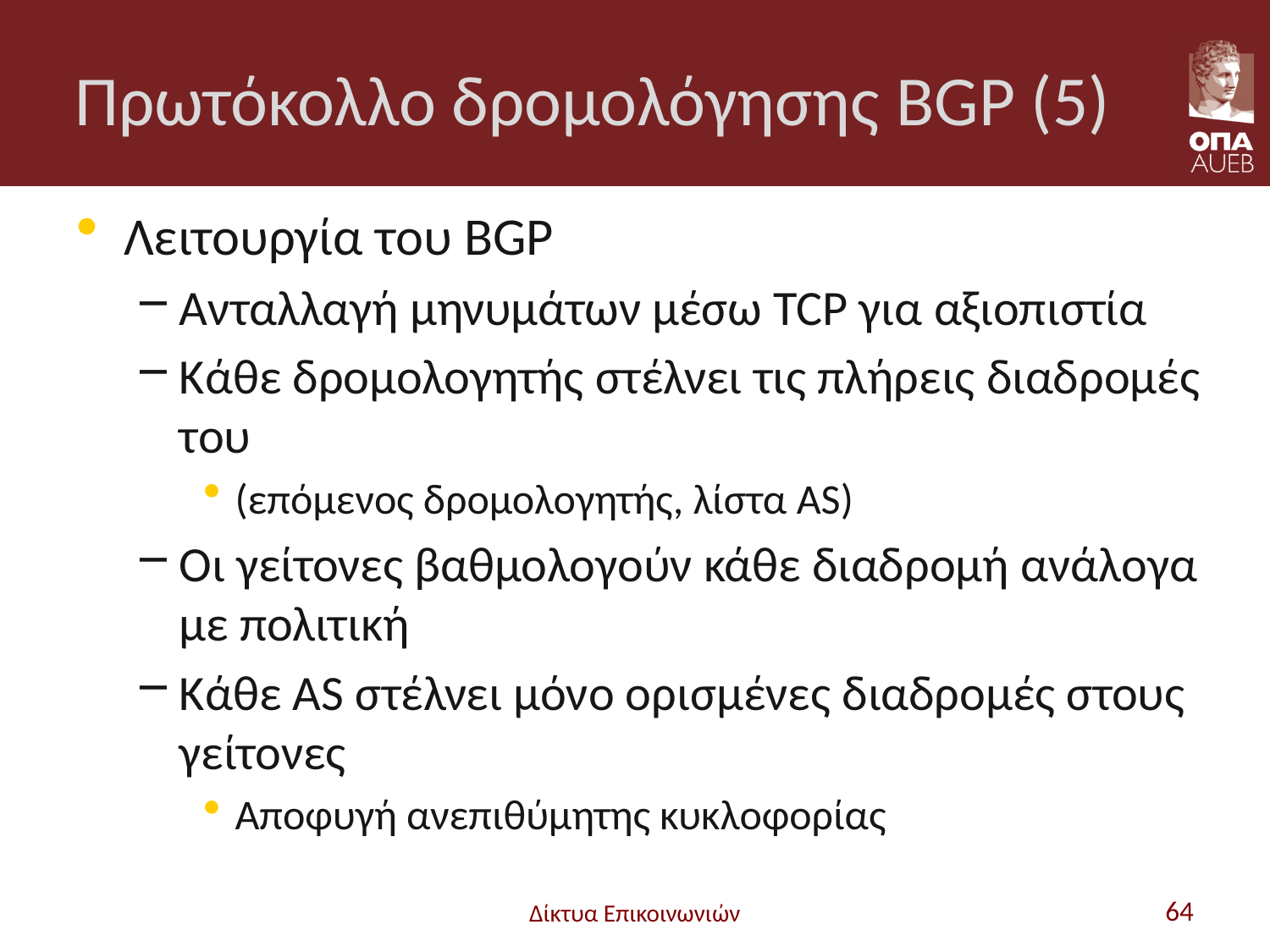

# Πρωτόκολλο δρομολόγησης BGP (5)
Λειτουργία του BGP
Ανταλλαγή μηνυμάτων μέσω TCP για αξιοπιστία
Κάθε δρομολογητής στέλνει τις πλήρεις διαδρομές του
(επόμενος δρομολογητής, λίστα AS)
Οι γείτονες βαθμολογούν κάθε διαδρομή ανάλογα με πολιτική
Κάθε AS στέλνει μόνο ορισμένες διαδρομές στους γείτονες
Αποφυγή ανεπιθύμητης κυκλοφορίας
Δίκτυα Επικοινωνιών
64